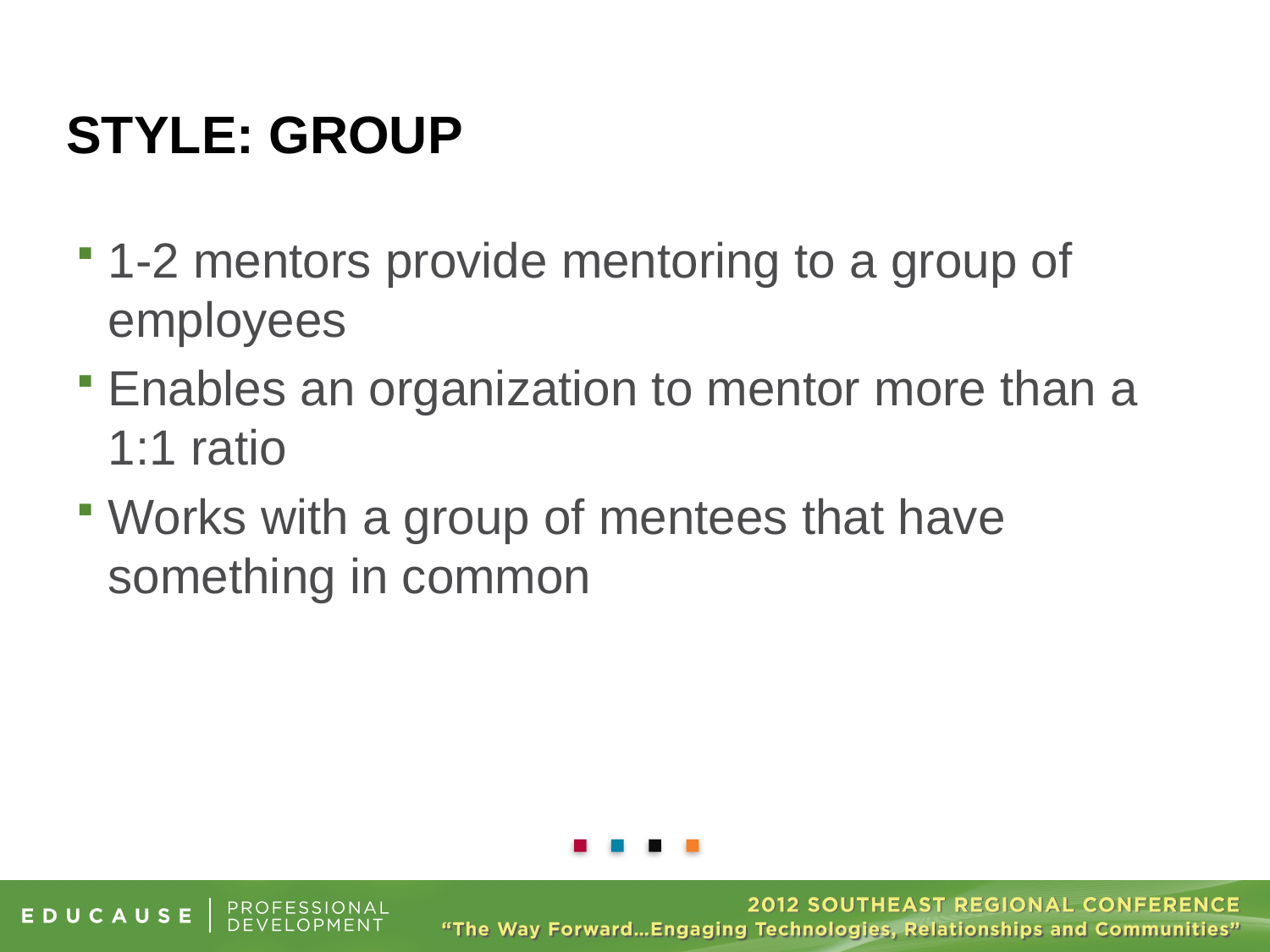

1-2 mentors provide mentoring to a group of employees
Enables an organization to mentor more than a 1:1 ratio
Works with a group of mentees that have something in common
# Style: Group